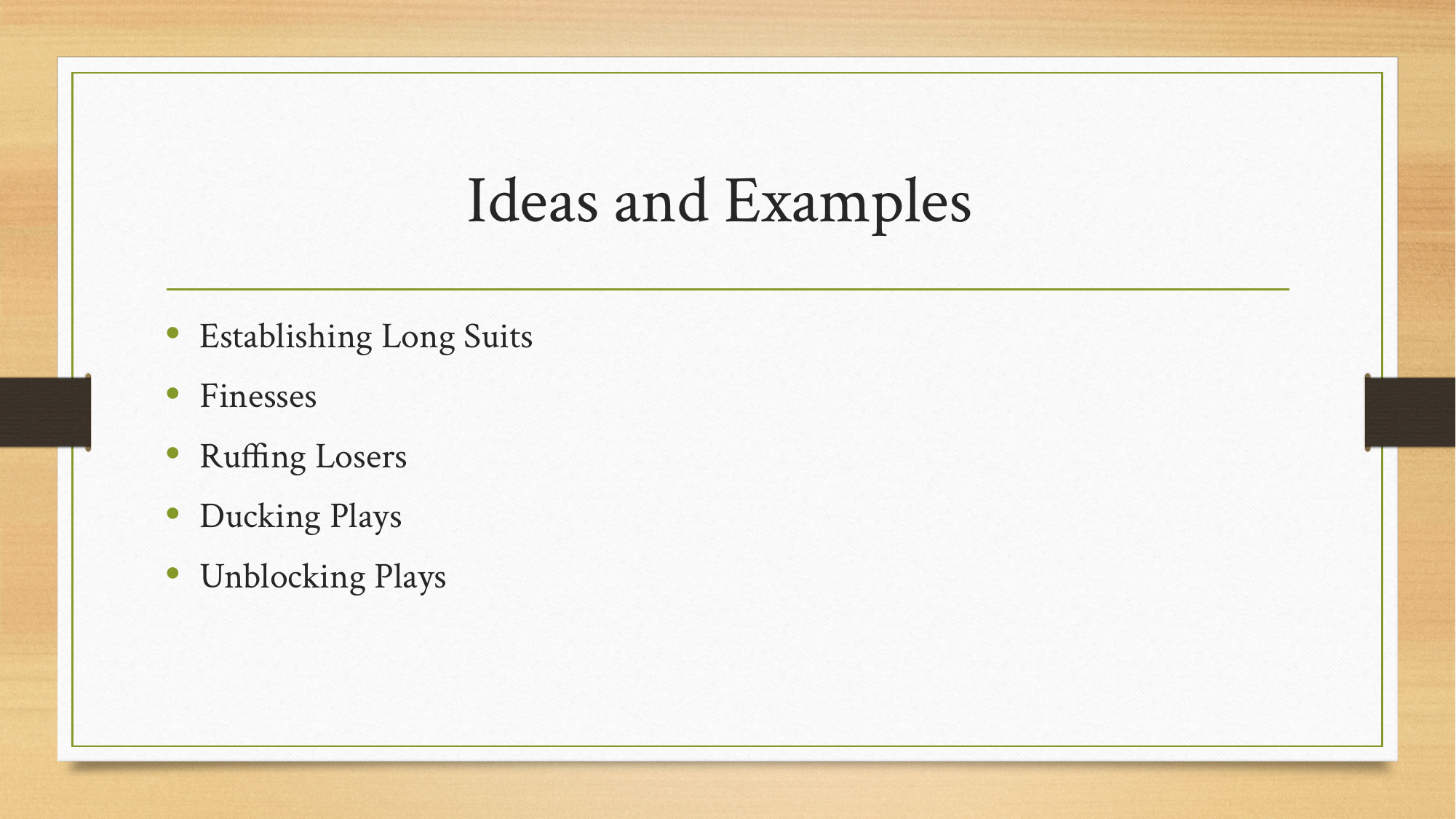

# Ideas and Examples
Establishing Long Suits
Finesses
Ruffing Losers
Ducking Plays
Unblocking Plays